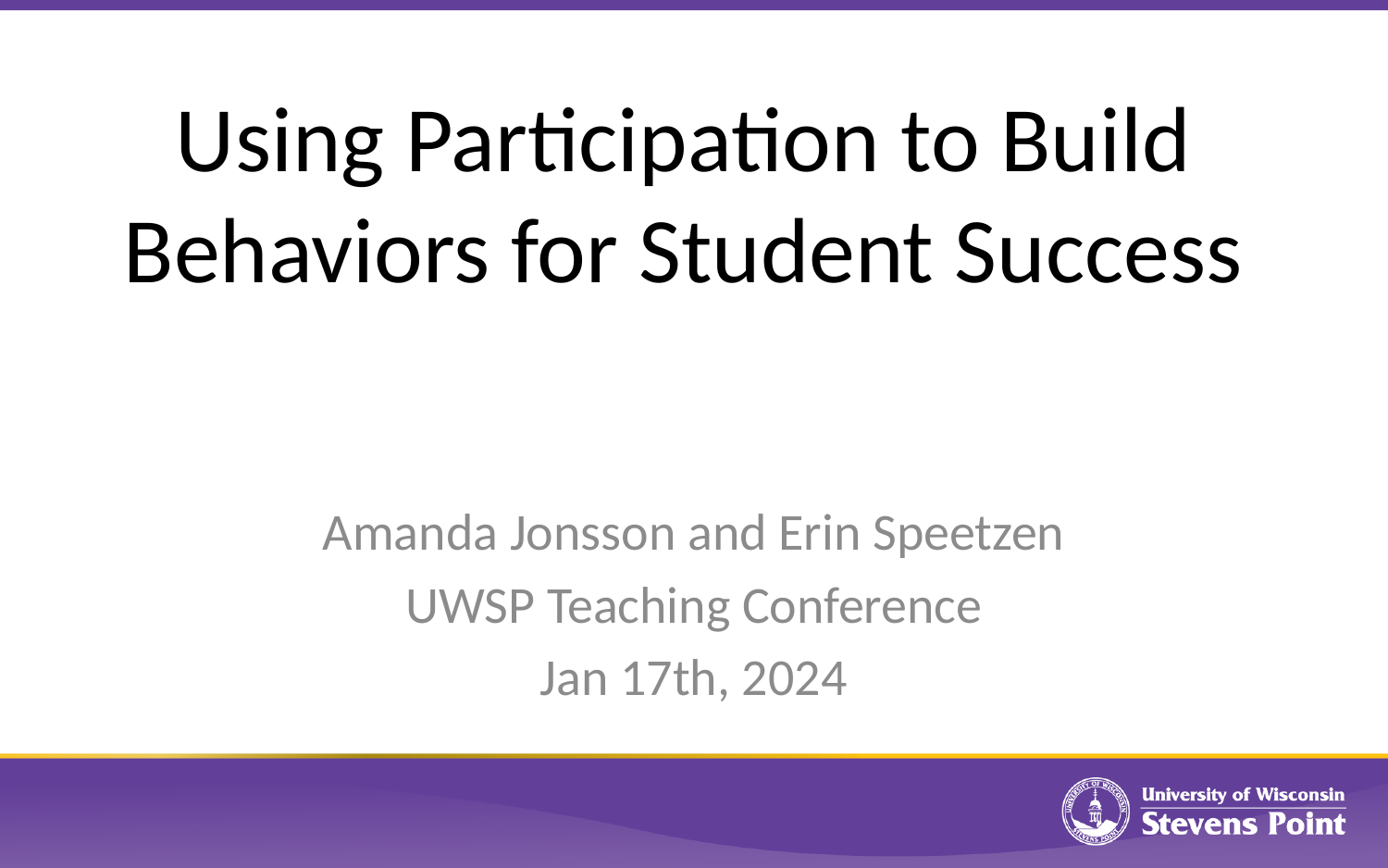

# Using Participation to Build Behaviors for Student Success
Amanda Jonsson and Erin Speetzen
UWSP Teaching Conference
Jan 17th, 2024